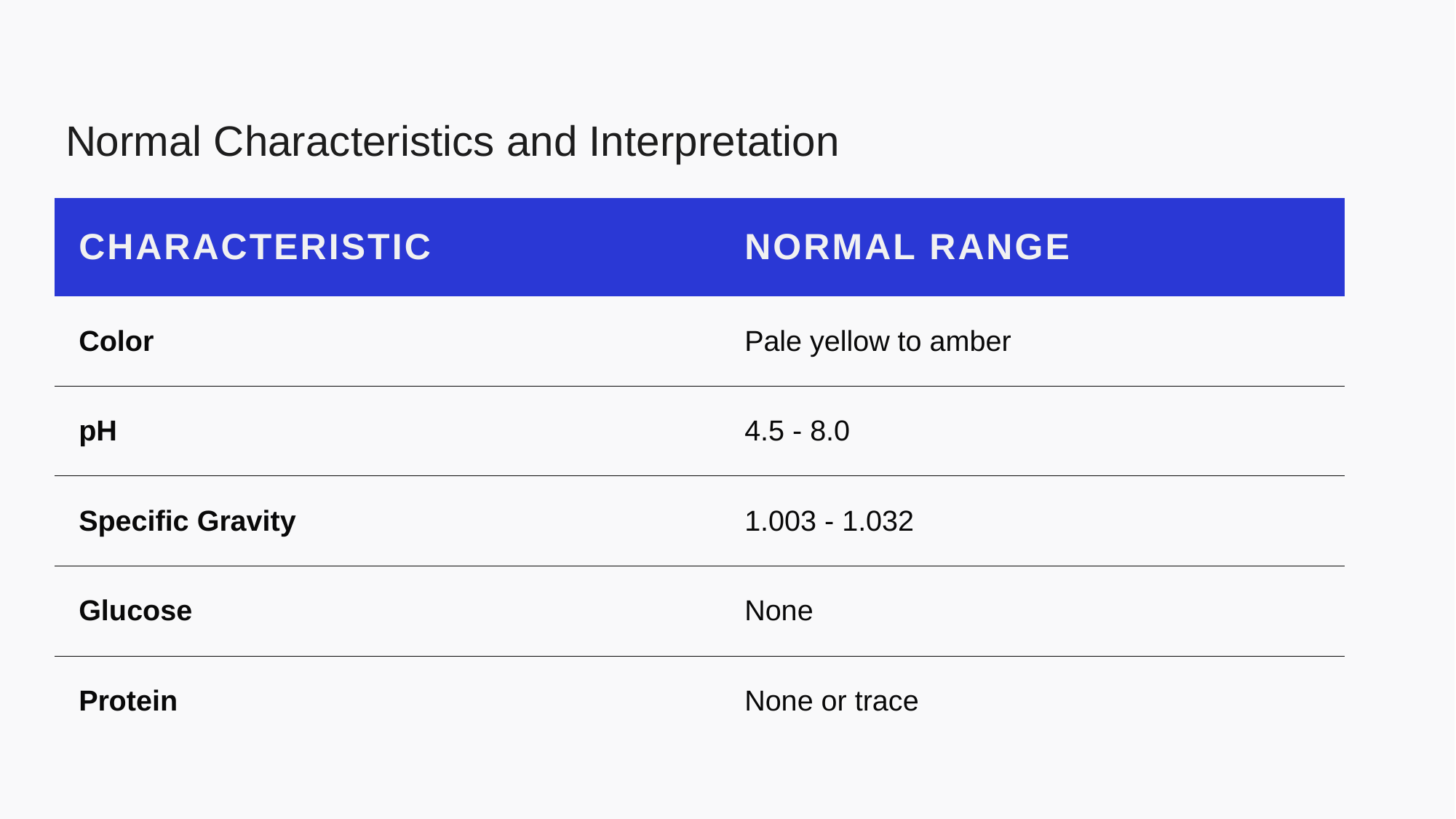

# Normal Characteristics and Interpretation
| Characteristic | Normal Range |
| --- | --- |
| Color | Pale yellow to amber |
| pH | 4.5 - 8.0 |
| Specific Gravity | 1.003 - 1.032 |
| Glucose | None |
| Protein | None or trace |